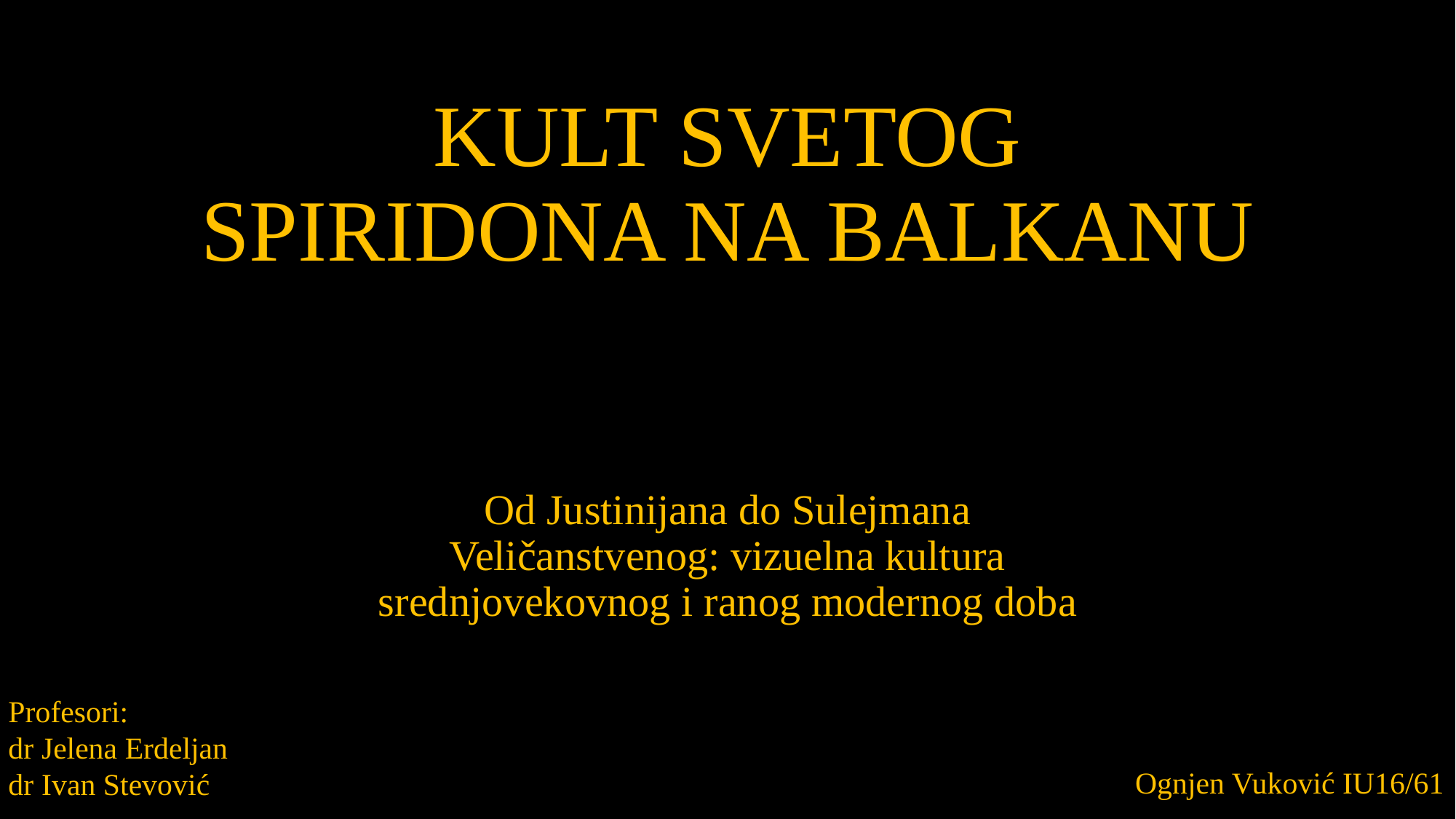

# KULT SVETOG SPIRIDONA NA BALKANU
Od Justinijana do Sulejmana Veličanstvenog: vizuelna kultura srednjovekovnog i ranog modernog doba

Profesori:
dr Jelena Erdeljan
dr Ivan Stevović
Ognjen Vuković IU16/61